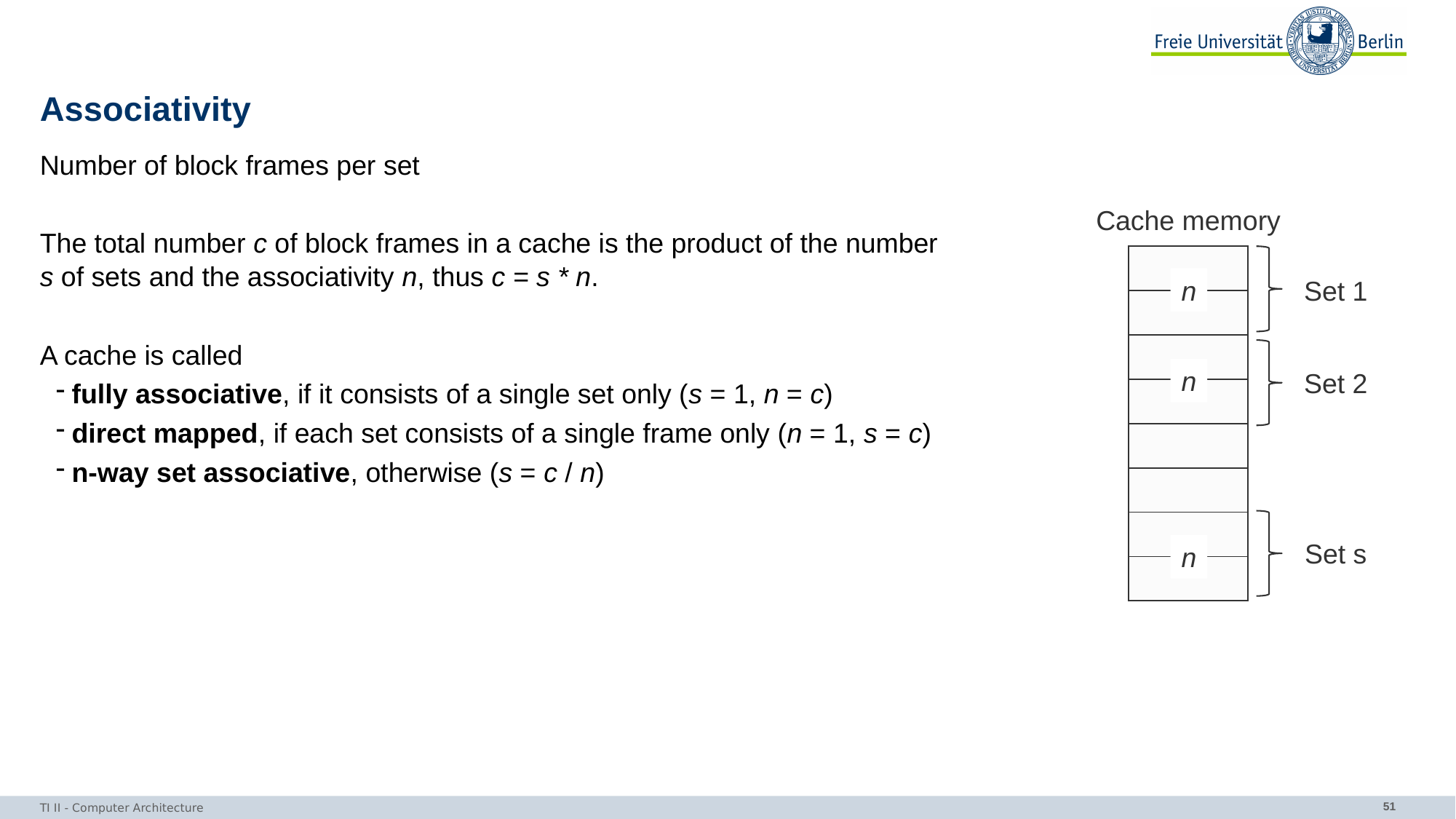

# Associativity
Number of block frames per set

The total number c of block frames in a cache is the product of the number s of sets and the associativity n, thus c = s * n.

A cache is called
fully associative, if it consists of a single set only (s = 1, n = c)
direct mapped, if each set consists of a single frame only (n = 1, s = c)
n-way set associative, otherwise (s = c / n)

Cache memory
|  |
| --- |
|  |
|  |
|  |
|  |
|  |
|  |
|  |

n
Set 1

n
Set 2

Set s
n
TI II - Computer Architecture